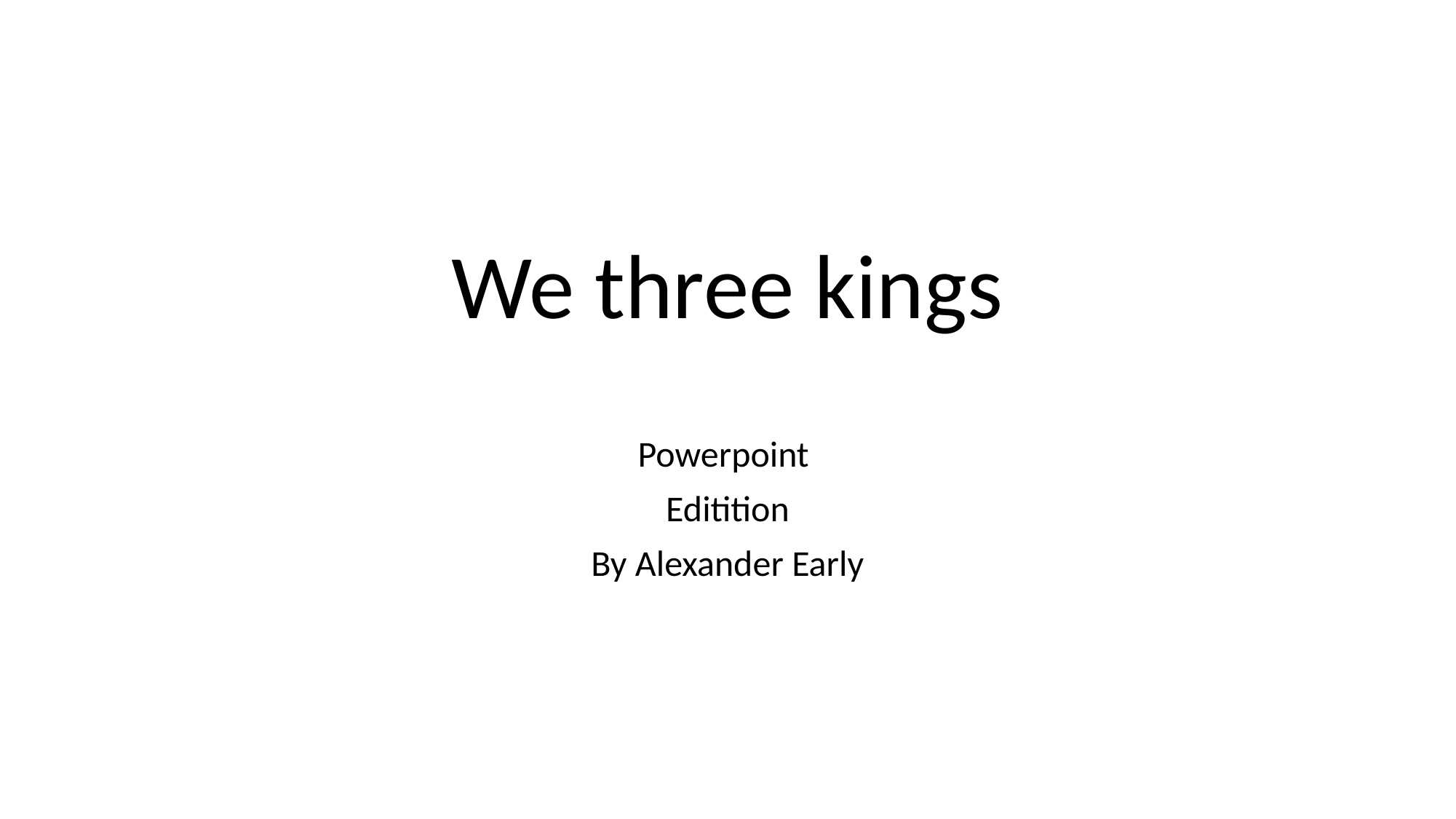

# We three kings
Powerpoint
Editition
By Alexander Early